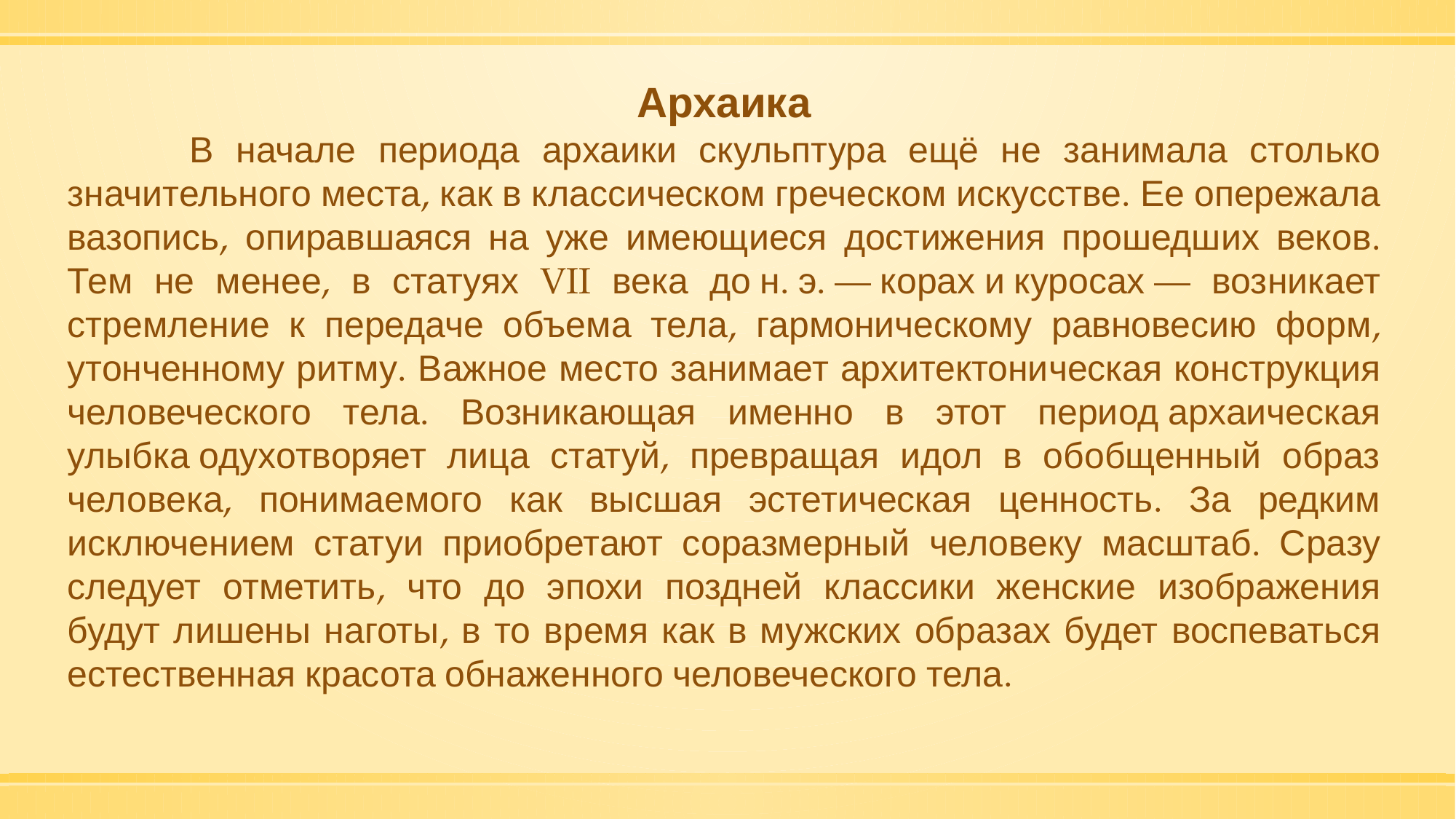

Архаика
 	В начале периода архаики скульптура ещё не занимала столько значительного места, как в классическом греческом искусстве. Ее опережала вазопись, опиравшаяся на уже имеющиеся достижения прошедших веков. Тем не менее, в статуях VII века до н. э. — корах и куросах — возникает стремление к передаче объема тела, гармоническому равновесию форм, утонченному ритму. Важное место занимает архитектоническая конструкция человеческого тела. Возникающая именно в этот период архаическая улыбка одухотворяет лица статуй, превращая идол в обобщенный образ человека, понимаемого как высшая эстетическая ценность. За редким исключением статуи приобретают соразмерный человеку масштаб. Сразу следует отметить, что до эпохи поздней классики женские изображения будут лишены наготы, в то время как в мужских образах будет воспеваться естественная красота обнаженного человеческого тела.